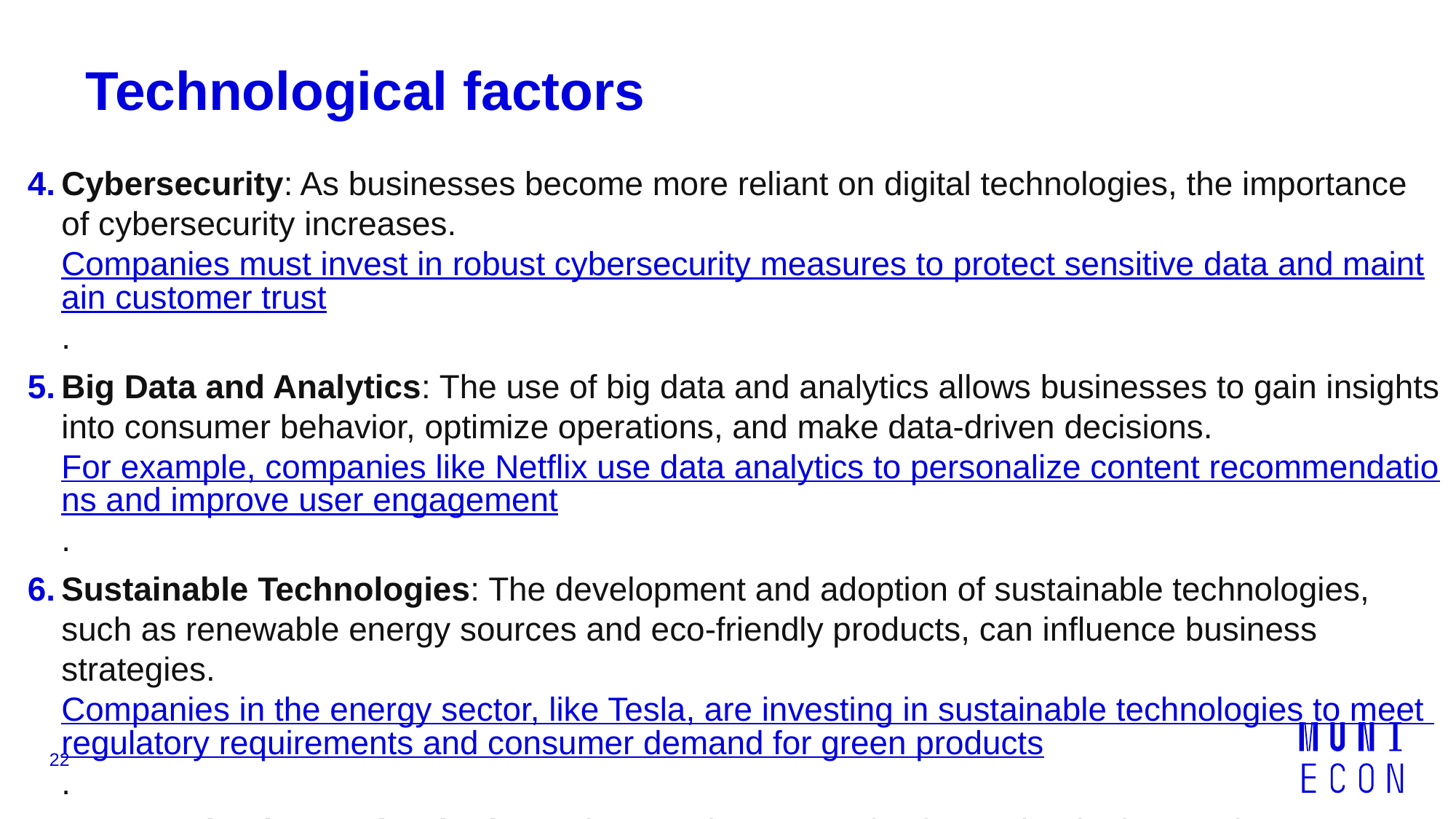

# Technological factors
Cybersecurity: As businesses become more reliant on digital technologies, the importance of cybersecurity increases. Companies must invest in robust cybersecurity measures to protect sensitive data and maintain customer trust.
Big Data and Analytics: The use of big data and analytics allows businesses to gain insights into consumer behavior, optimize operations, and make data-driven decisions. For example, companies like Netflix use data analytics to personalize content recommendations and improve user engagement.
Sustainable Technologies: The development and adoption of sustainable technologies, such as renewable energy sources and eco-friendly products, can influence business strategies. Companies in the energy sector, like Tesla, are investing in sustainable technologies to meet regulatory requirements and consumer demand for green products.
Communication Technologies: Advances in communication technologies, such as 5G networks, enhance connectivity and enable new business models. Industries like telecommunications and media benefit from faster and more reliable communication infrastructure.
22